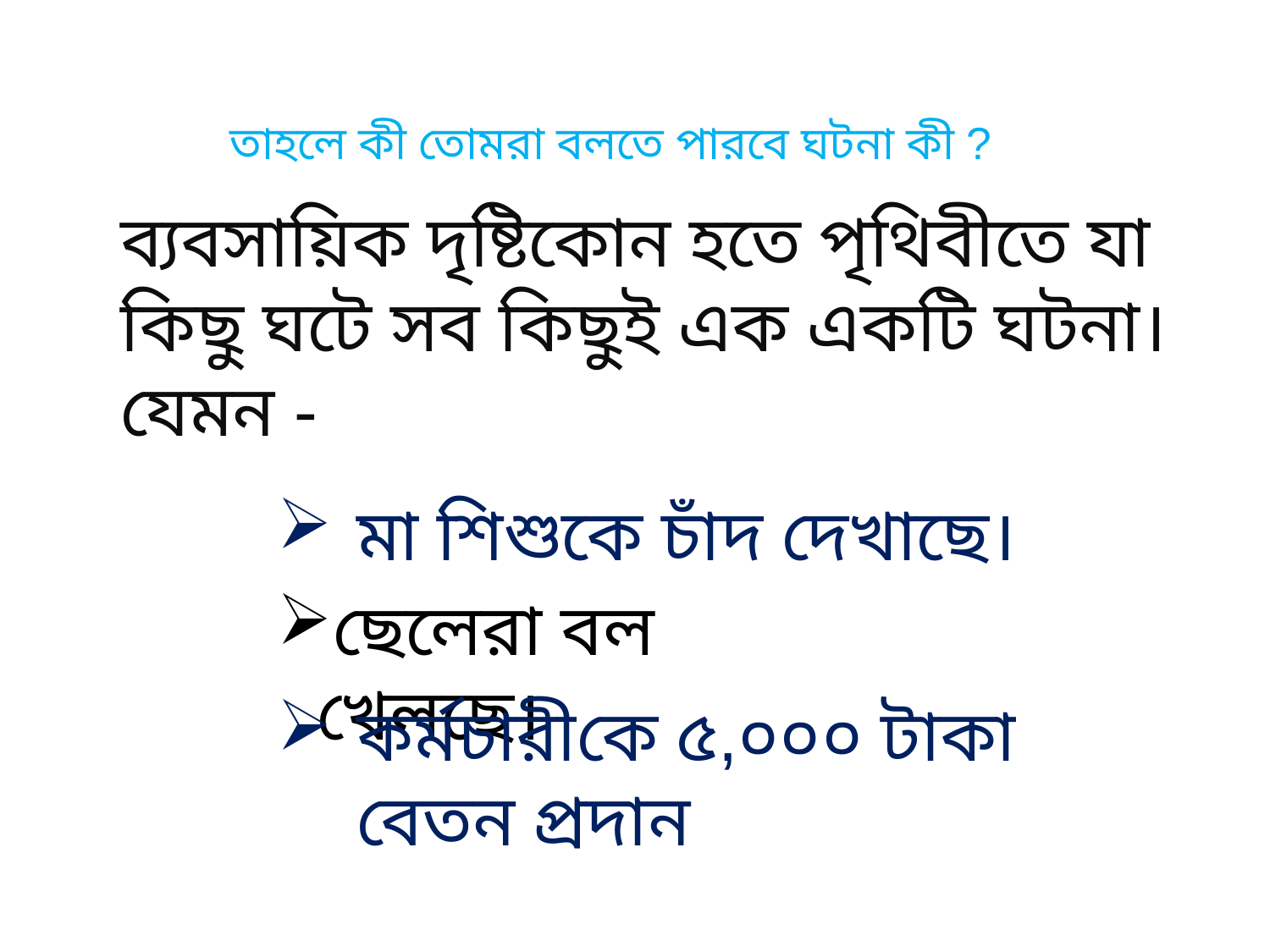

তাহলে কী তোমরা বলতে পারবে ঘটনা কী ?

# ব্যবসায়িক দৃষ্টিকোন হতে পৃথিবীতে যা কিছু ঘটে সব কিছুই এক একটি ঘটনা। যেমন -
মা শিশুকে চাঁদ দেখাছে।
ছেলেরা বল খেলছে।
কর্মচারীকে ৫,০০০ টাকা বেতন প্রদান